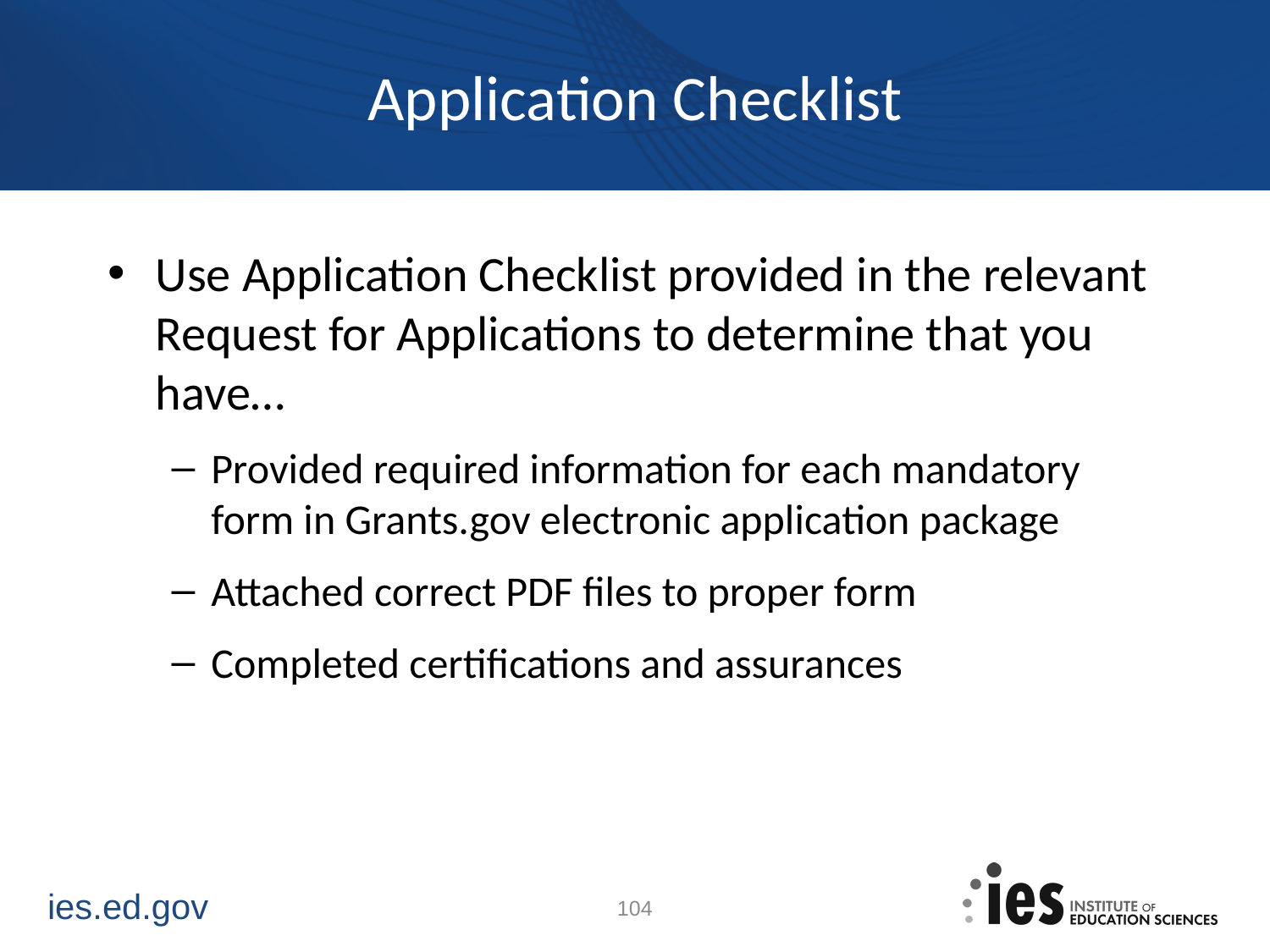

# Application Checklist
Use Application Checklist provided in the relevant Request for Applications to determine that you have…
Provided required information for each mandatory form in Grants.gov electronic application package
Attached correct PDF files to proper form
Completed certifications and assurances
104